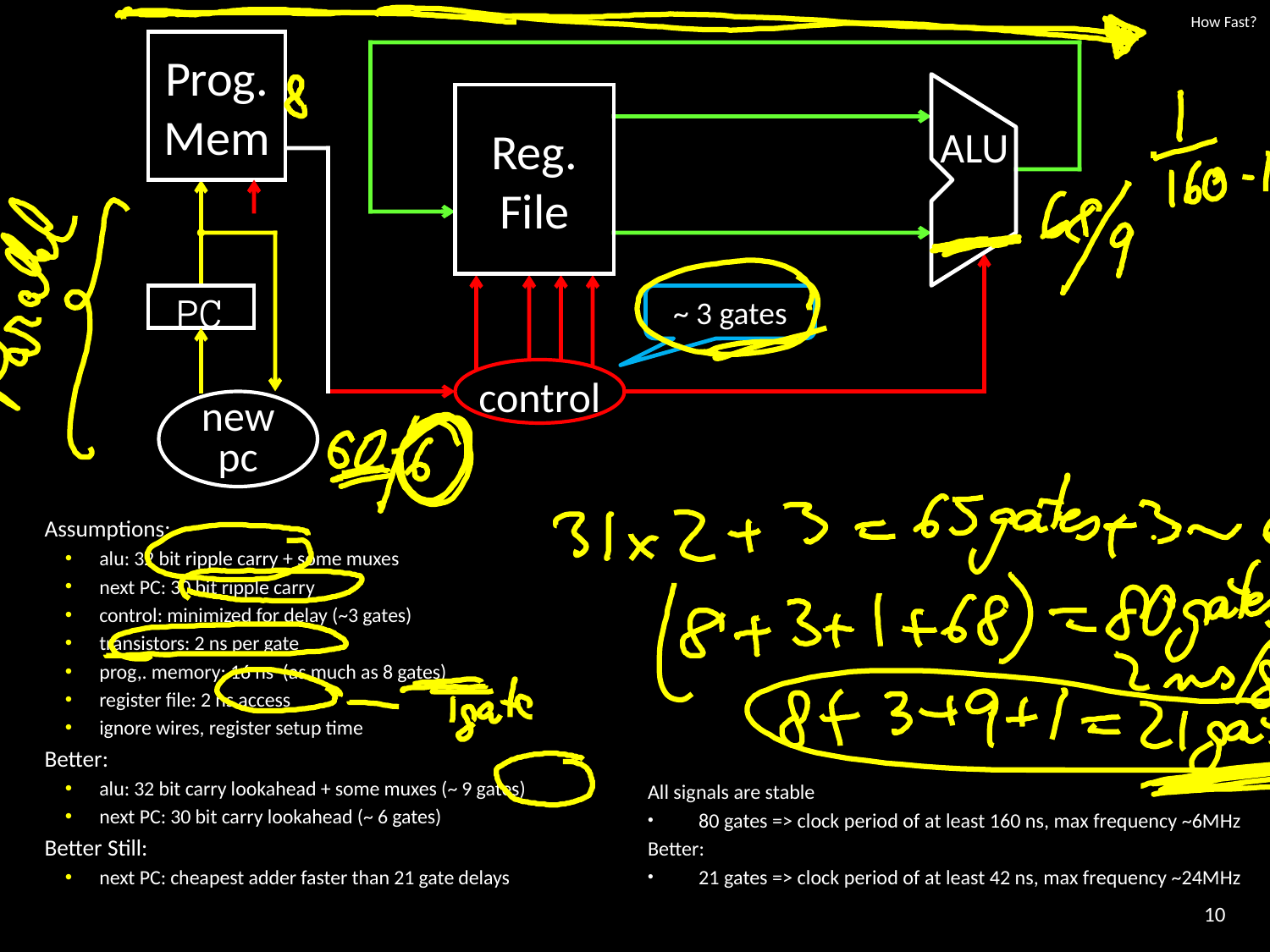

# How Fast?

Prog.
Mem

Reg.
File

ALU

PC
~ 3 gates

control
new
pc

Assumptions:
alu: 32 bit ripple carry + some muxes
next PC: 30 bit ripple carry
control: minimized for delay (~3 gates)
transistors: 2 ns per gate
prog,. memory: 16 ns  (as much as 8 gates)
register file: 2 ns access
ignore wires, register setup time
Better:
alu: 32 bit carry lookahead + some muxes (~ 9 gates)
next PC: 30 bit carry lookahead (~ 6 gates)
Better Still:
next PC: cheapest adder faster than 21 gate delays

All signals are stable
80 gates => clock period of at least 160 ns, max frequency ~6MHz
Better:
21 gates => clock period of at least 42 ns, max frequency ~24MHz